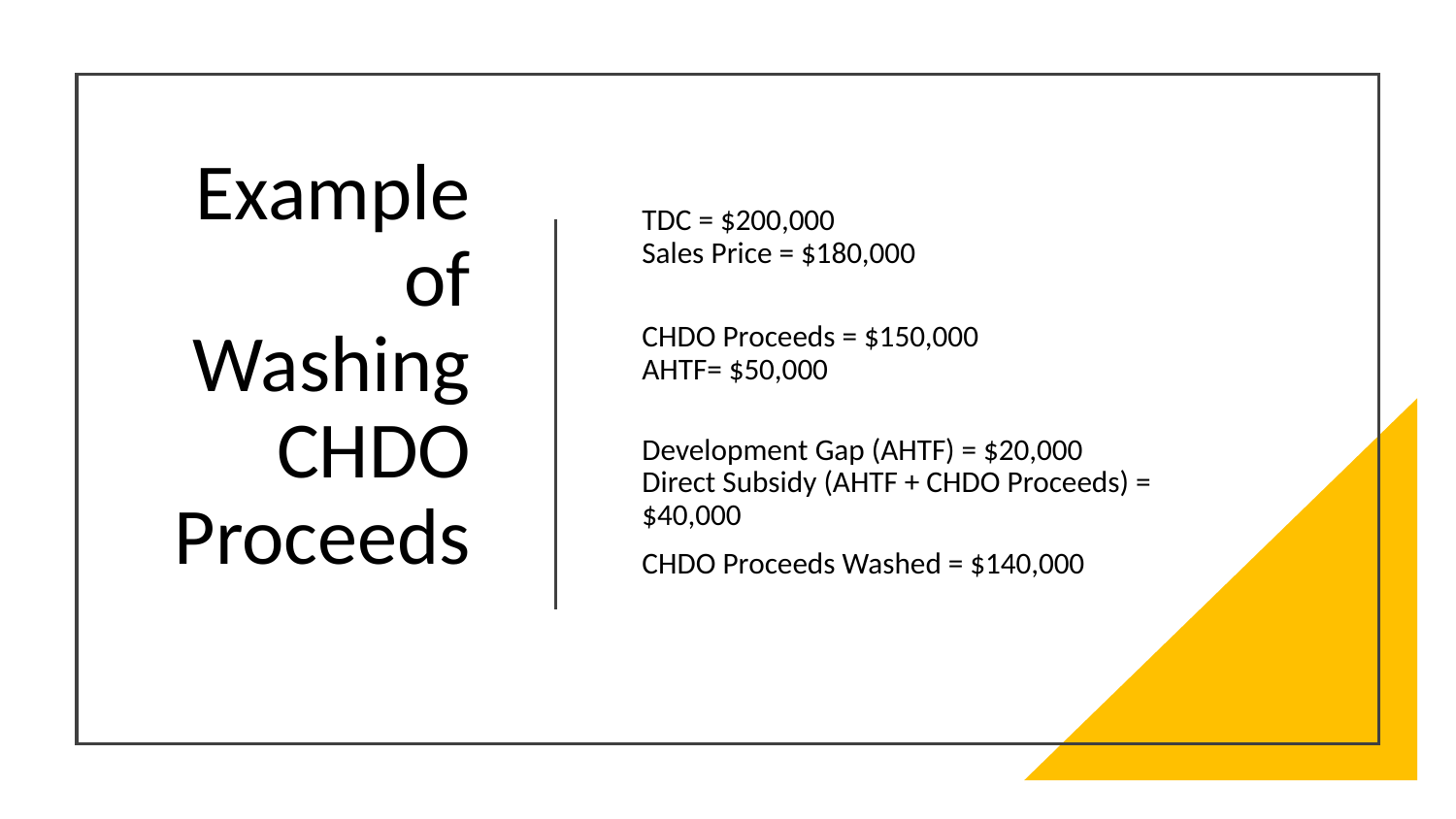

# Example of Washing CHDO Proceeds
TDC = $200,000
Sales Price = $180,000
CHDO Proceeds = $150,000
AHTF= $50,000
Development Gap (AHTF) = $20,000
Direct Subsidy (AHTF + CHDO Proceeds) = $40,000
CHDO Proceeds Washed = $140,000